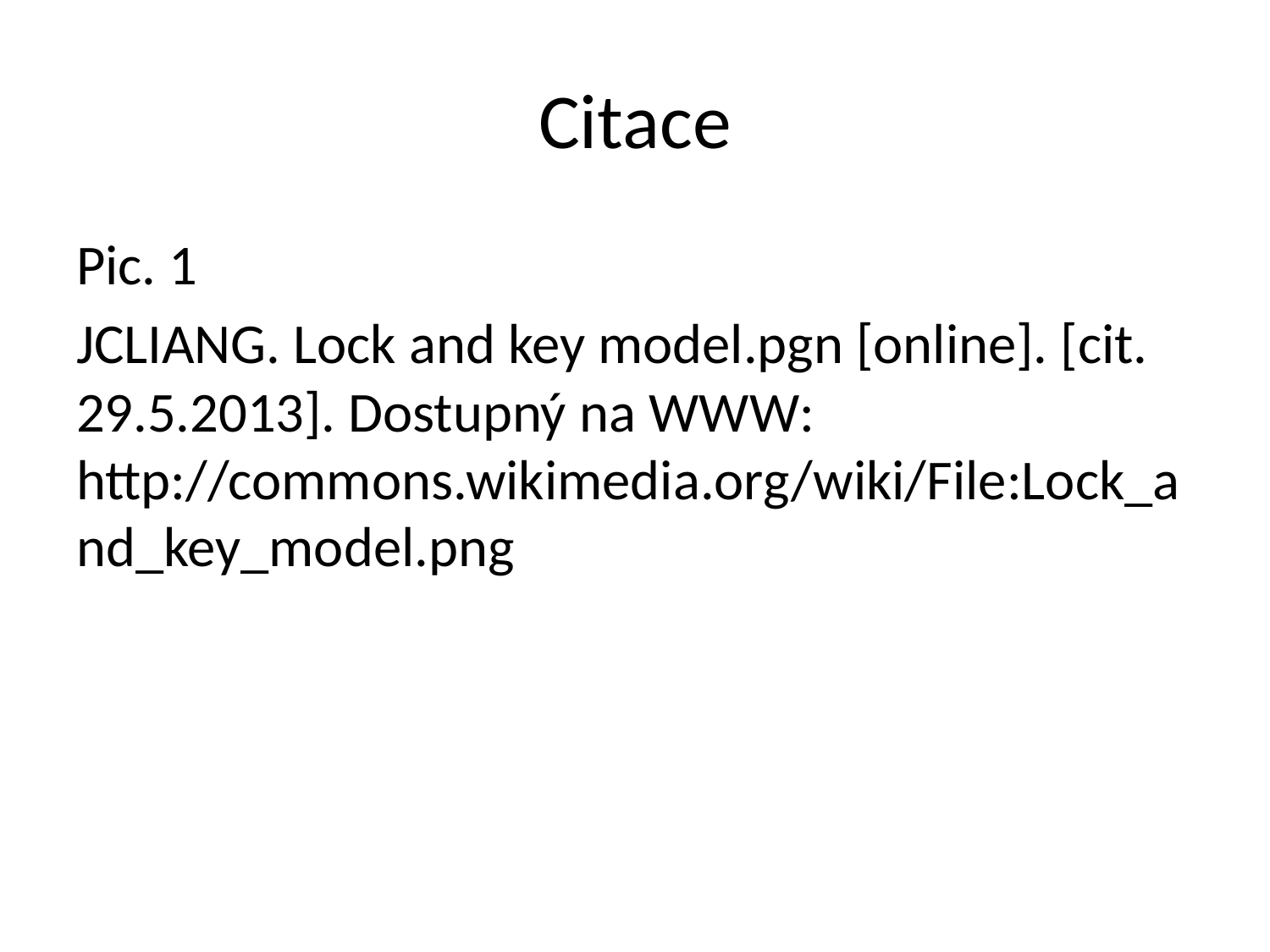

# Citace
Pic. 1
JCLIANG. Lock and key model.pgn [online]. [cit. 29.5.2013]. Dostupný na WWW: http://commons.wikimedia.org/wiki/File:Lock_and_key_model.png